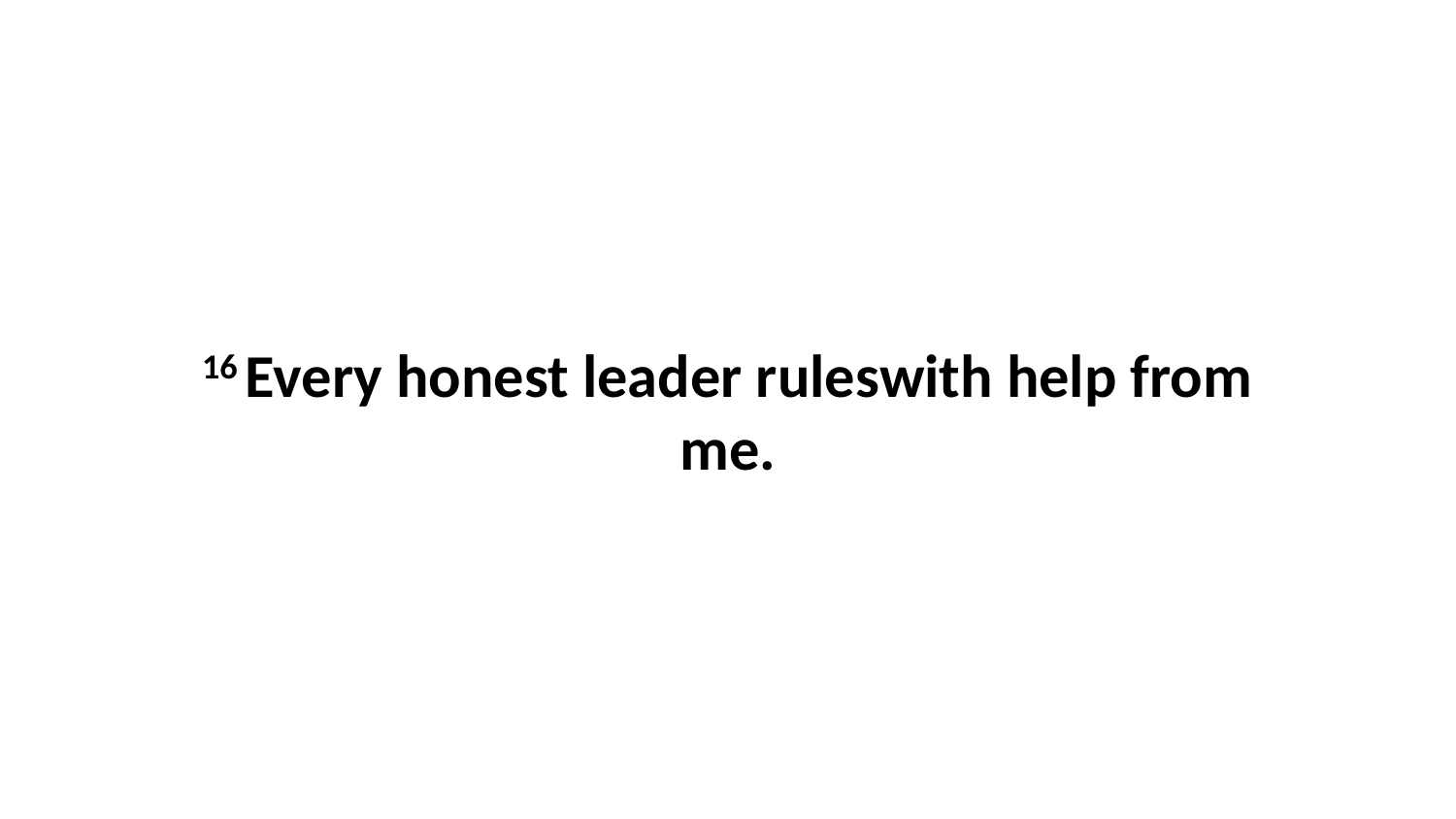

16 Every honest leader ruleswith help from me.